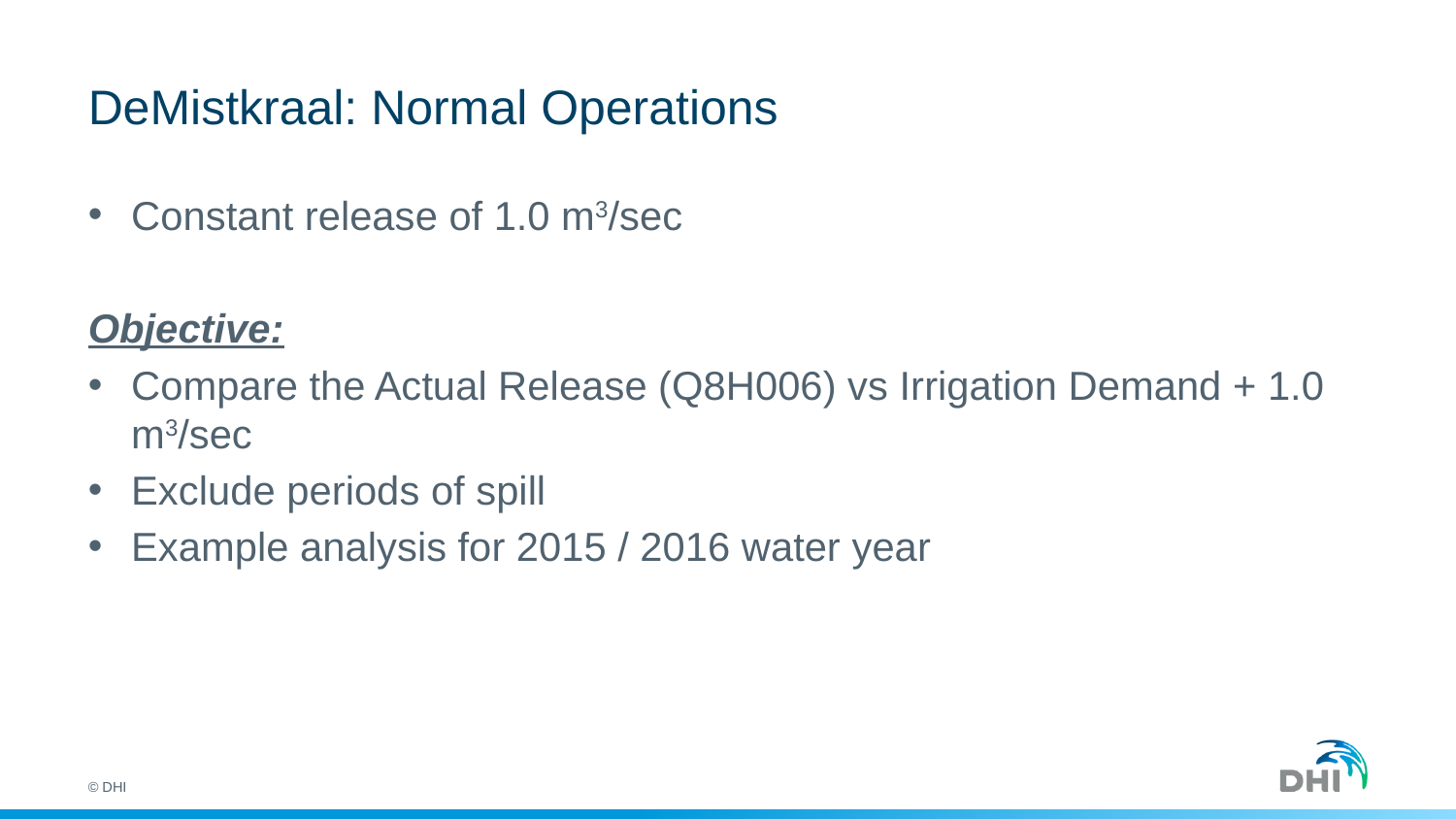

# DeMistkraal: Normal Operations
Constant release of 1.0 m3/sec

Objective:
Compare the Actual Release (Q8H006) vs Irrigation Demand + 1.0 m3/sec
Exclude periods of spill
Example analysis for 2015 / 2016 water year

© DHI